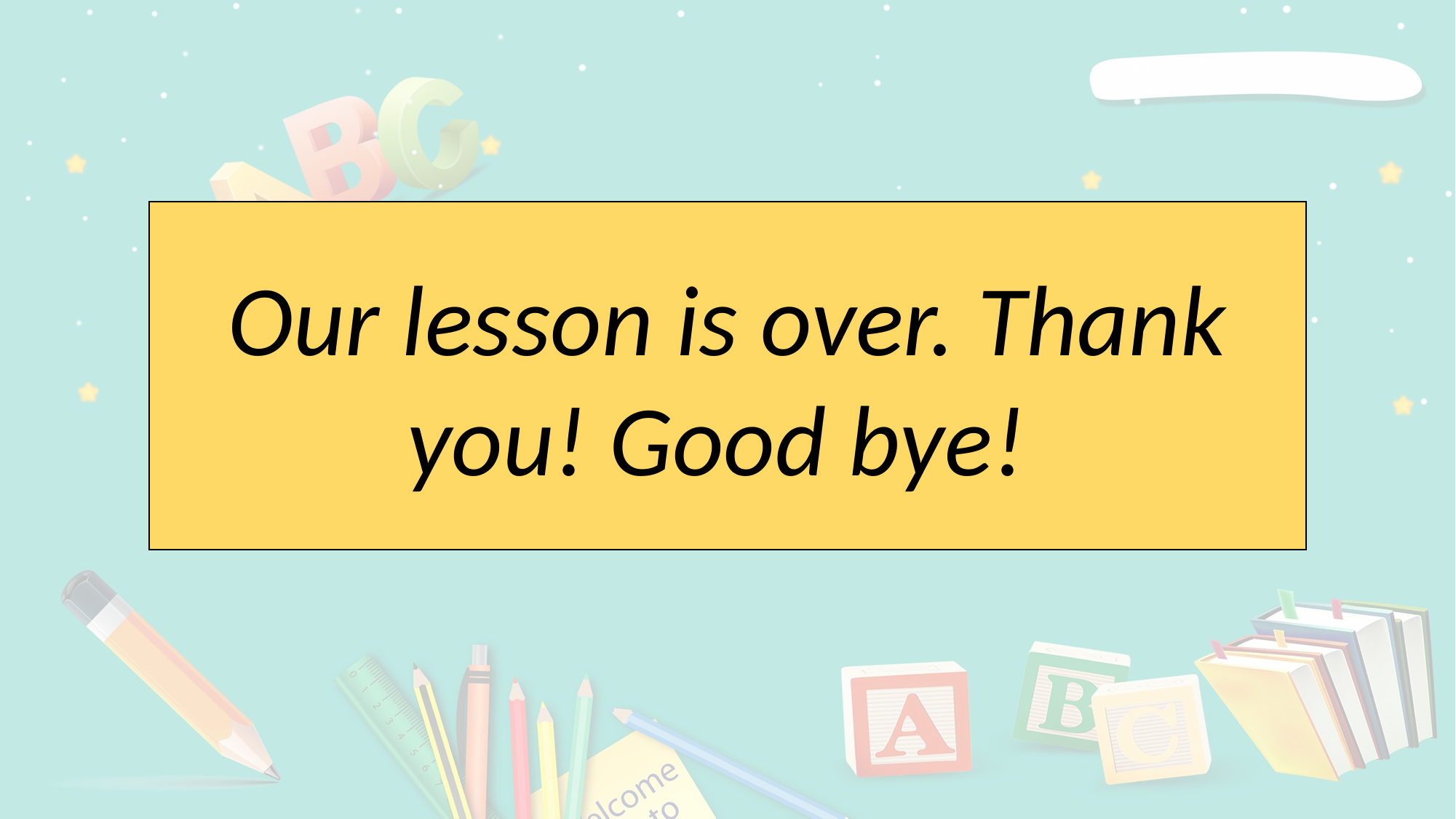

Our lesson is over. Thank you! Good byе!